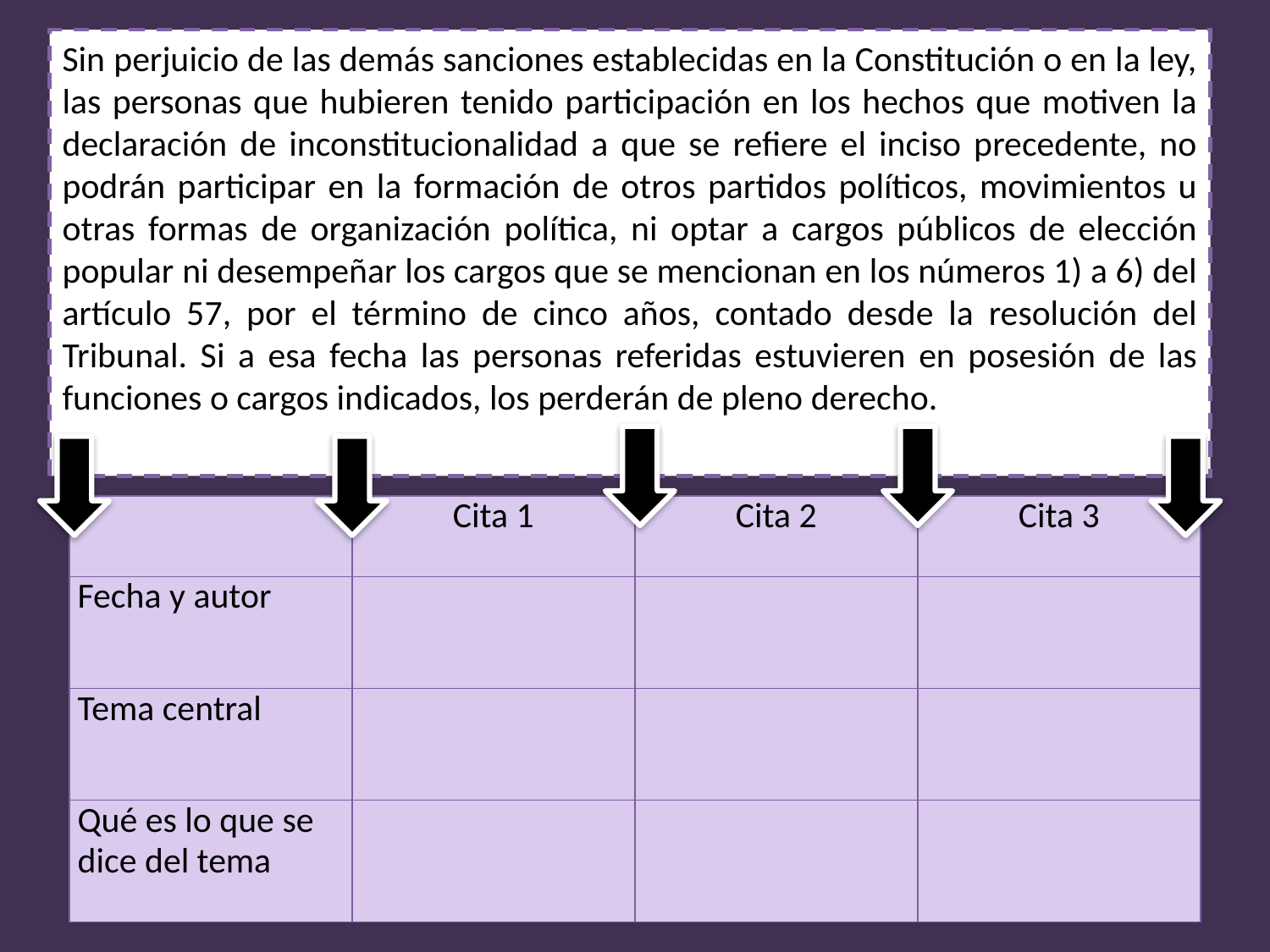

Sin perjuicio de las demás sanciones establecidas en la Constitución o en la ley, las personas que hubieren tenido participación en los hechos que motiven la declaración de inconstitucionalidad a que se refiere el inciso precedente, no podrán participar en la formación de otros partidos políticos, movimientos u otras formas de organización política, ni optar a cargos públicos de elección popular ni desempeñar los cargos que se mencionan en los números 1) a 6) del artículo 57, por el término de cinco años, contado desde la resolución del Tribunal. Si a esa fecha las personas referidas estuvieren en posesión de las funciones o cargos indicados, los perderán de pleno derecho.
#

|  | Cita 1 | Cita 2 | Cita 3 |
| --- | --- | --- | --- |
| Fecha y autor |  |  |  |
| Tema central |  |  |  |
| Qué es lo que se dice del tema |  |  |  |